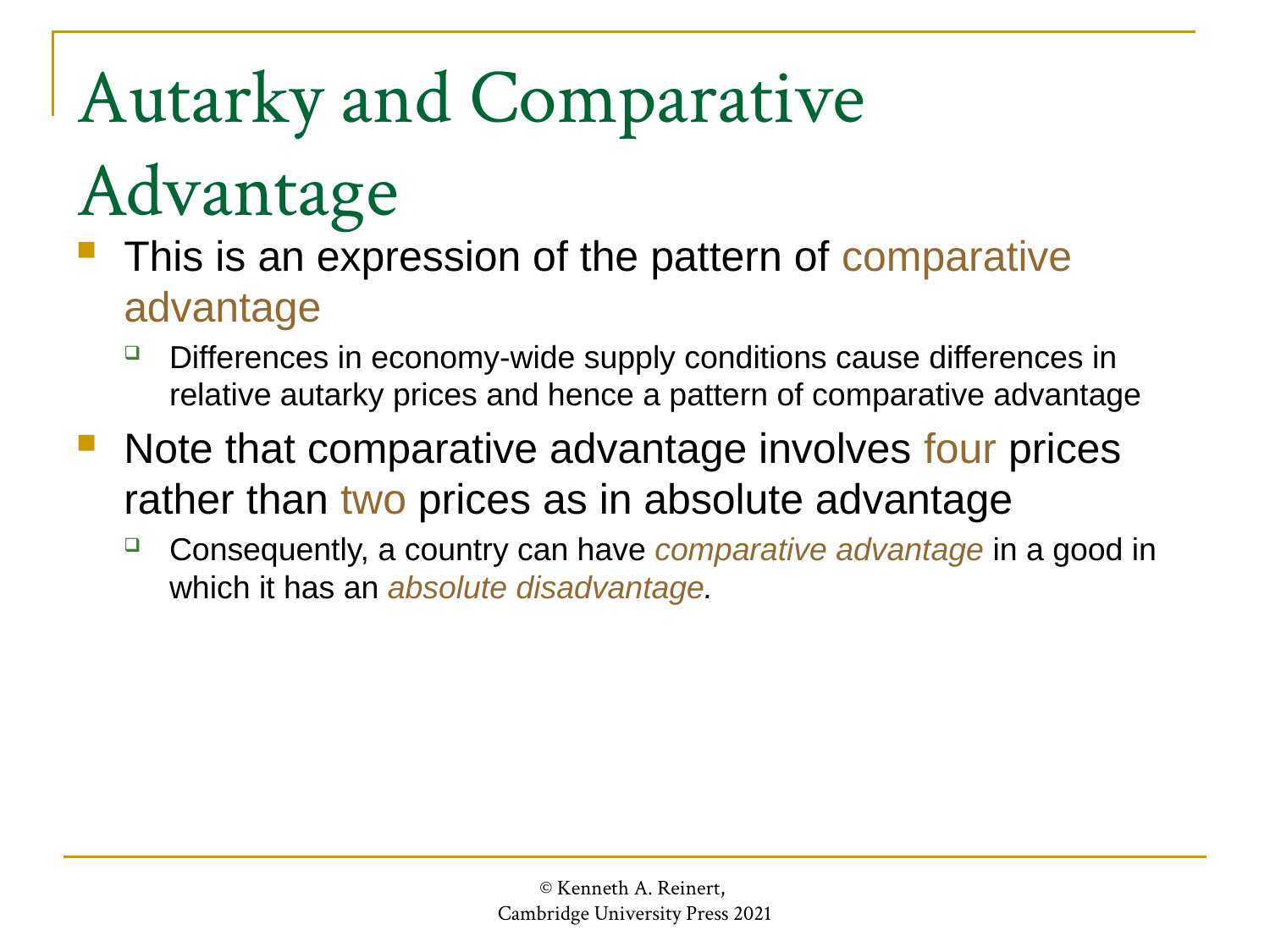

# Autarky and Comparative Advantage
This is an expression of the pattern of comparative advantage
Differences in economy-wide supply conditions cause differences in relative autarky prices and hence a pattern of comparative advantage
Note that comparative advantage involves four prices rather than two prices as in absolute advantage
Consequently, a country can have comparative advantage in a good in which it has an absolute disadvantage.

© Kenneth A. Reinert,
Cambridge University Press 2021